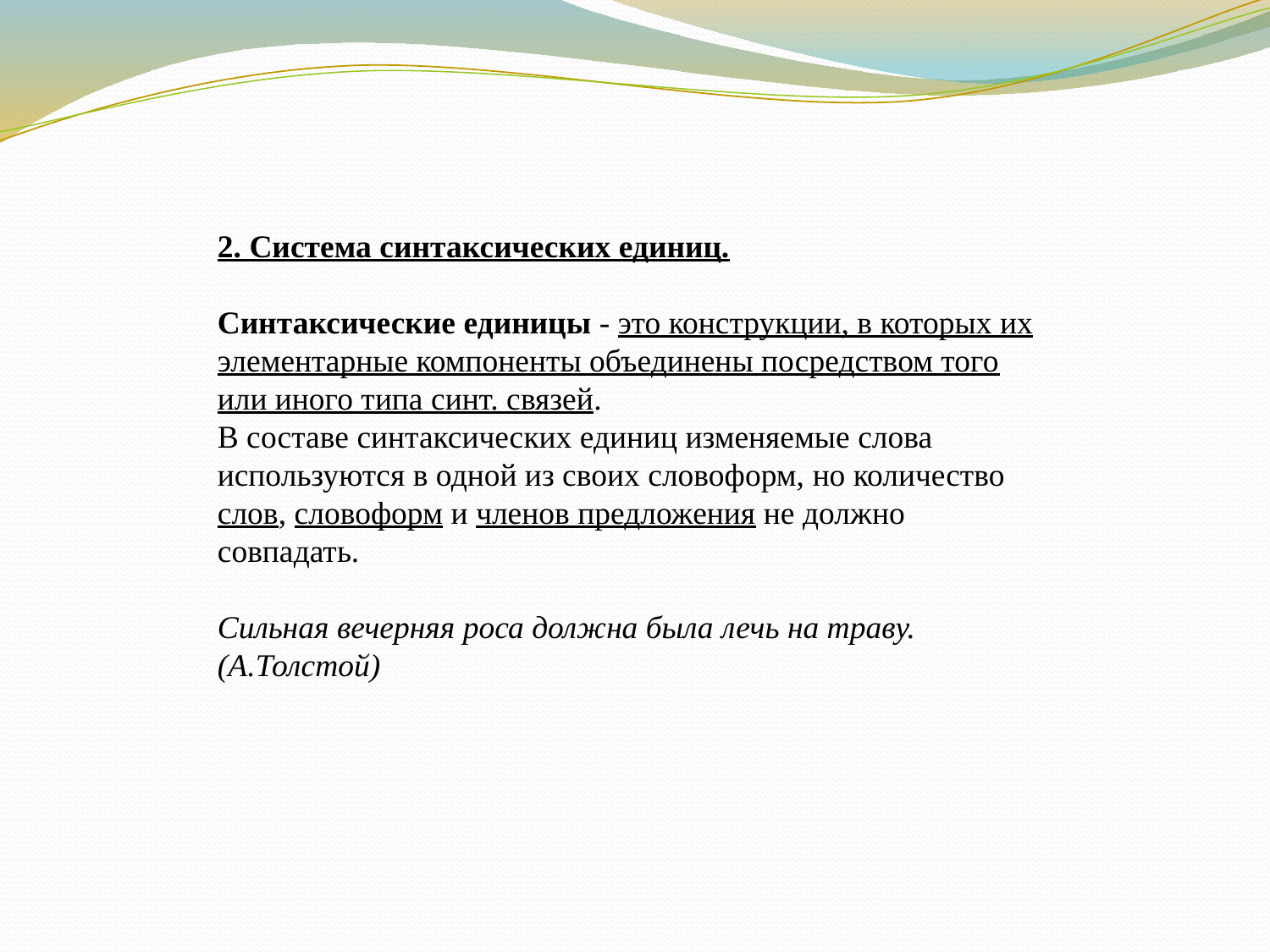

2. Система синтаксических единиц.

Синтаксические единицы - это конструкции, в которых их элементарные компоненты объединены посредством того или иного типа синт. связей.
В составе синтаксических единиц изменяемые слова используются в одной из своих словоформ, но количество слов, словоформ и членов предложения не должно совпадать.

Сильная вечерняя роса должна была лечь на траву. (А.Толстой)